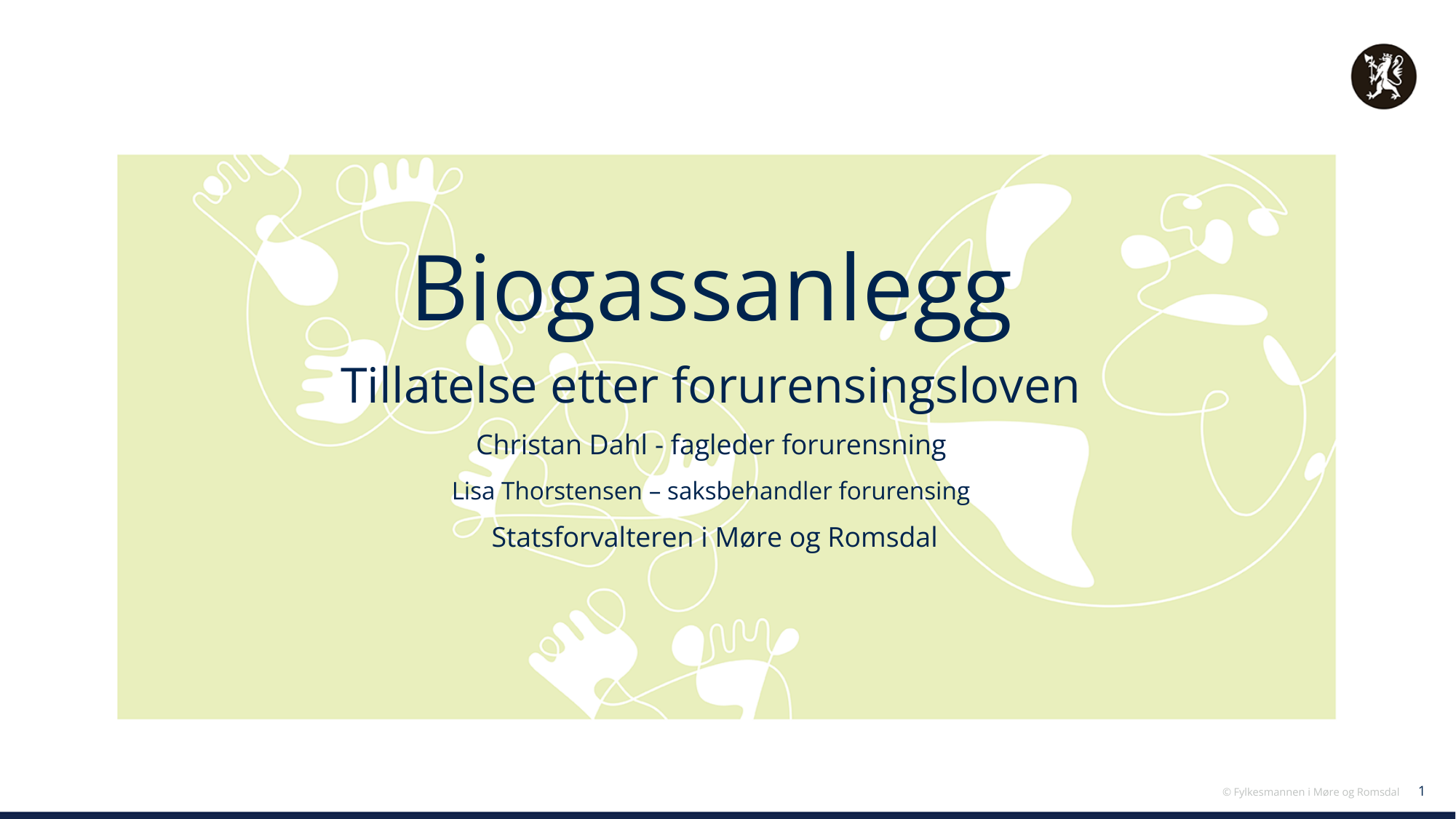

Biogassanlegg
Tillatelse etter forurensingsloven
Christan Dahl - fagleder forurensning
Lisa Thorstensen – saksbehandler forurensing
 Statsforvalteren i Møre og Romsdal